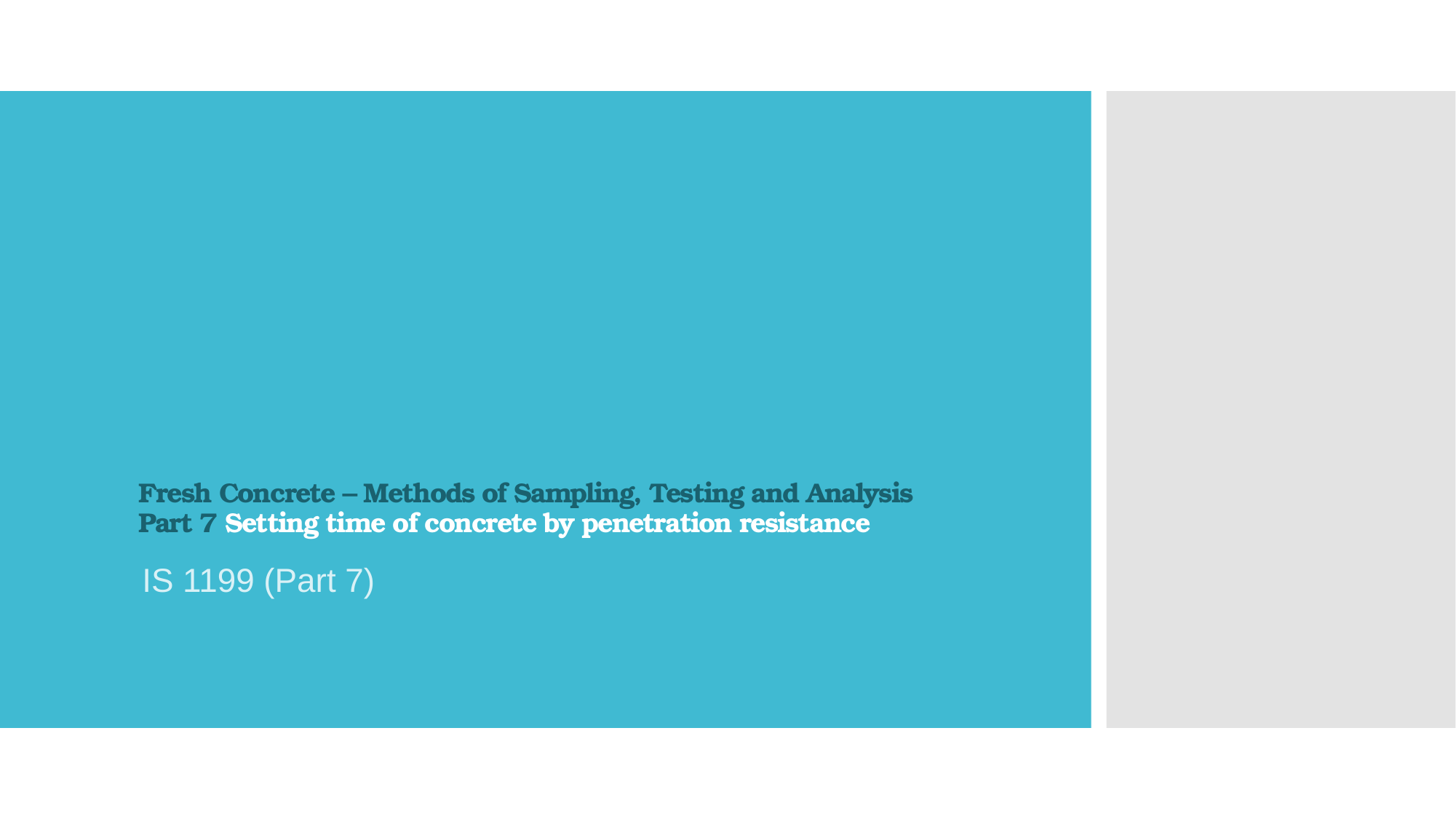

# Fresh Concrete ‒ Methods of Sampling, Testing and Analysis Part 7 Setting time of concrete by penetration resistance
IS 1199 (Part 7)